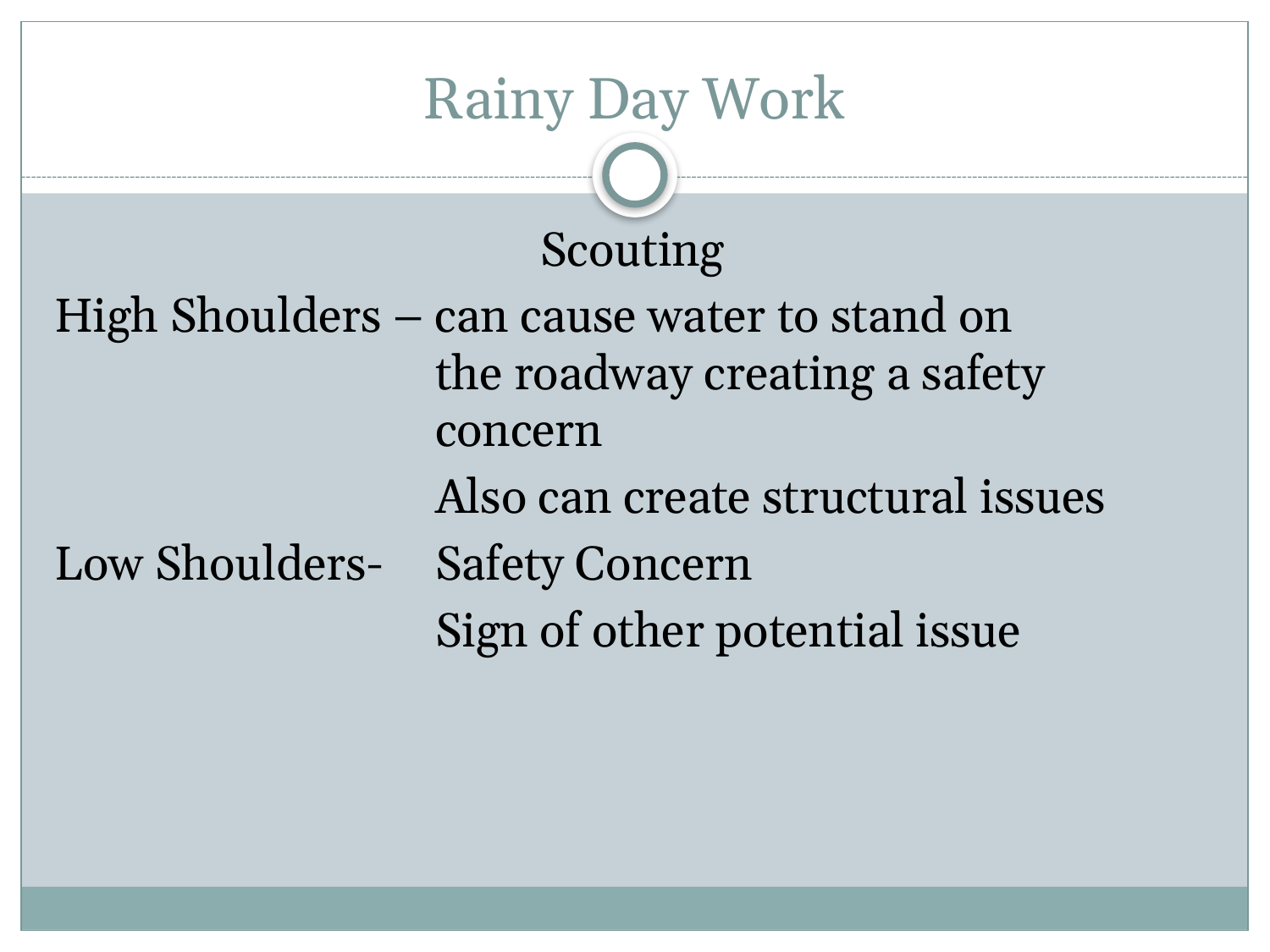

# Rainy Day Work
Scouting
High Shoulders – can cause water to stand on 					the roadway creating a safety 					concern
			Also can create structural issues
Low Shoulders-	Safety Concern
			Sign of other potential issue